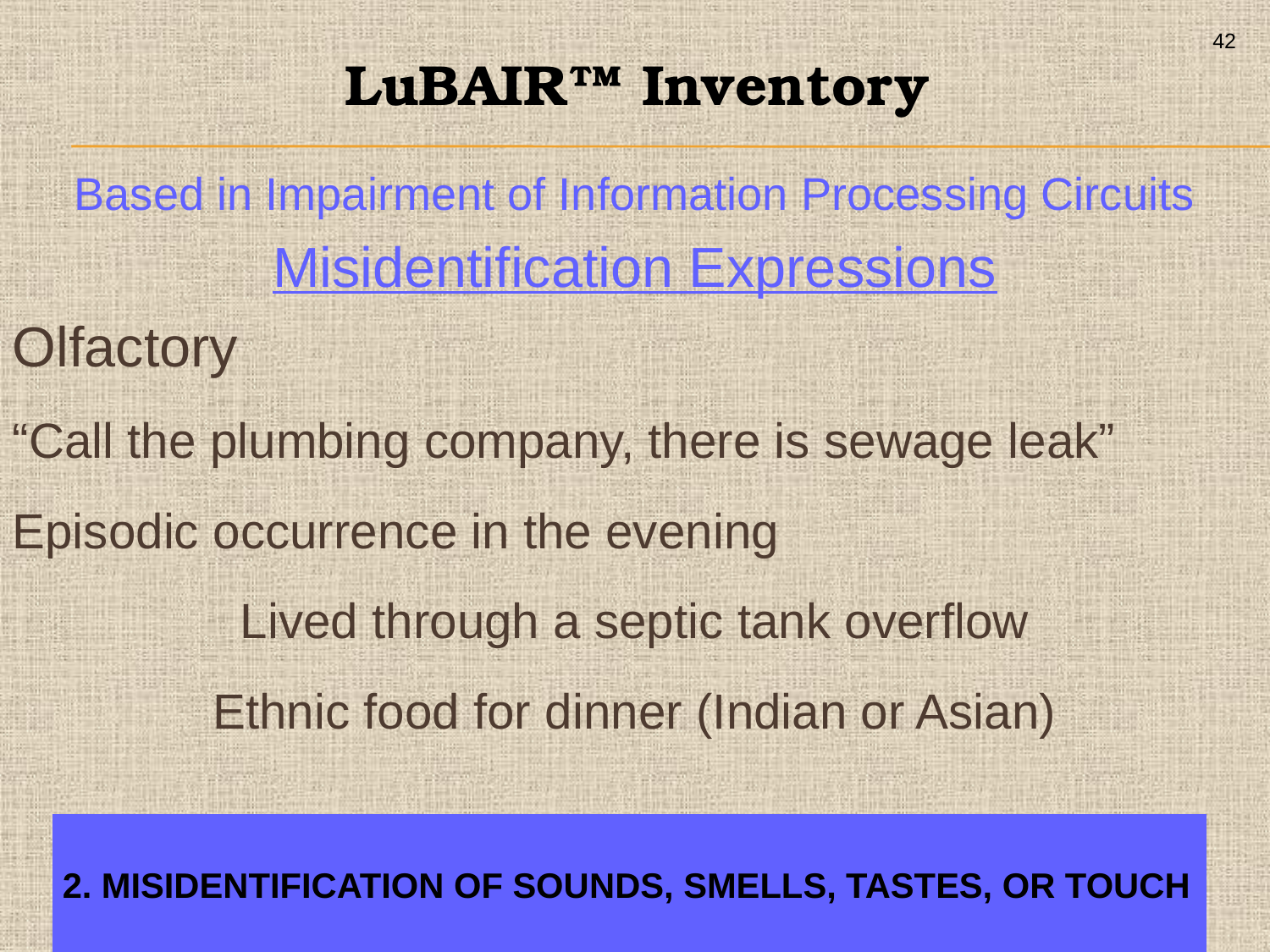

42
LuBAIR™ Inventory
Based in Impairment of Information Processing Circuits
Misidentification Expressions
Olfactory
“Call the plumbing company, there is sewage leak”
Episodic occurrence in the evening
Lived through a septic tank overflow
Ethnic food for dinner (Indian or Asian)
| 2. MISIDENTIFICATION OF SOUNDS, SMELLS, TASTES, OR TOUCH |
| --- |